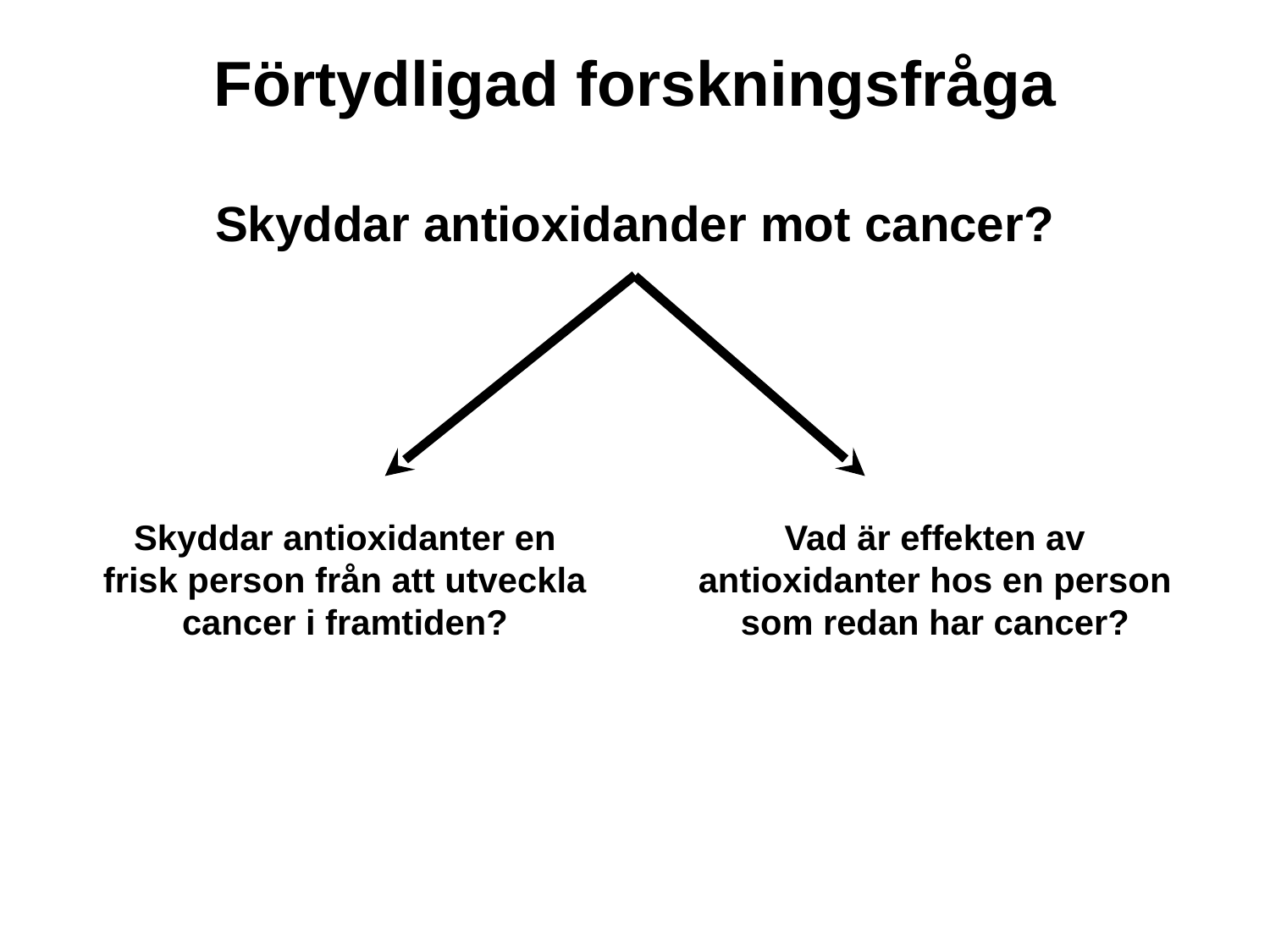

Förtydligad forskningsfråga
Skyddar antioxidander mot cancer?
Skyddar antioxidanter en frisk person från att utveckla cancer i framtiden?
Vad är effekten av antioxidanter hos en person som redan har cancer?